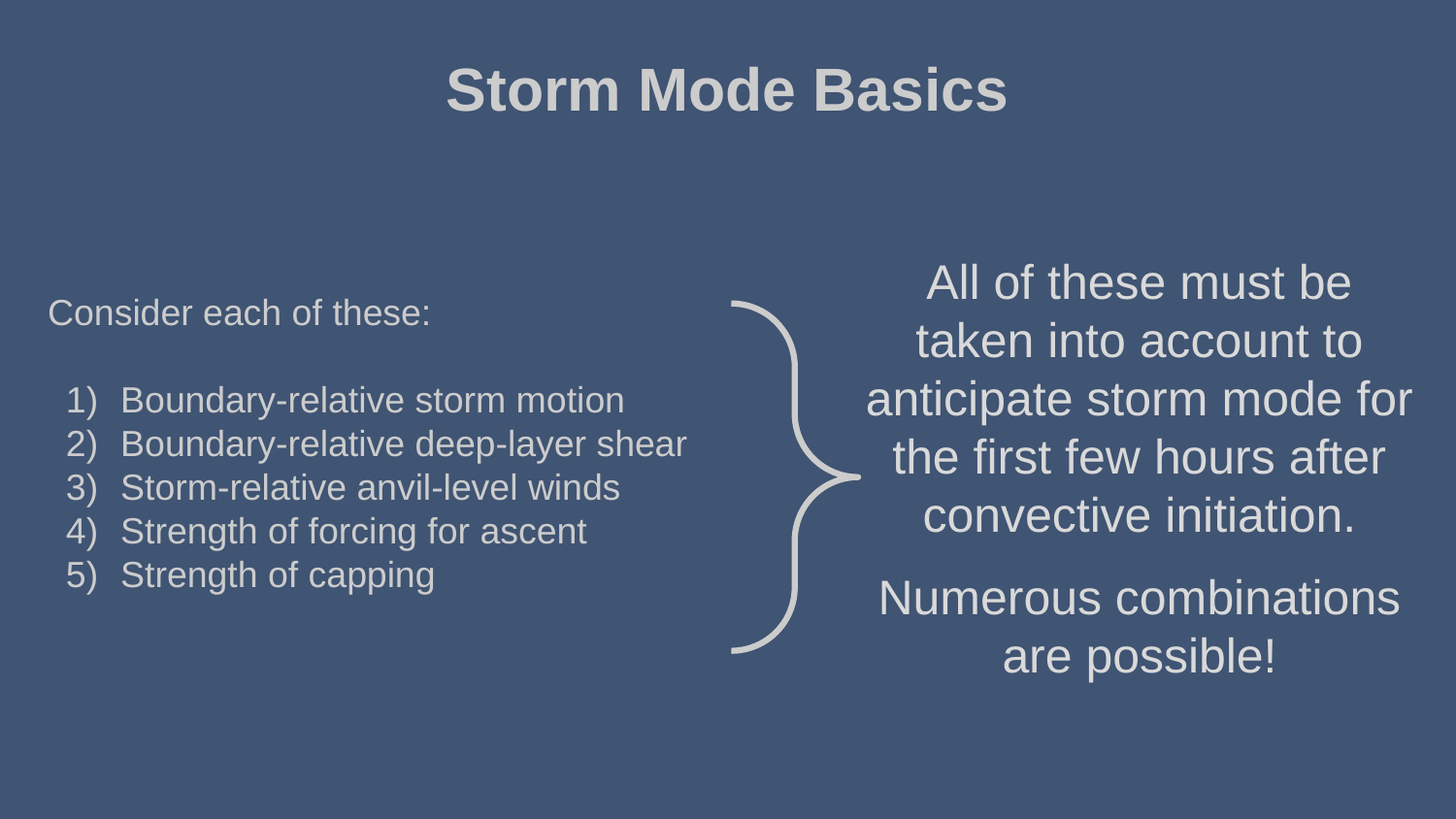

Storm Mode Basics
All of these must be taken into account to anticipate storm mode for the first few hours after convective initiation.
Consider each of these:

Boundary-relative storm motion
Boundary-relative deep-layer shear
Storm-relative anvil-level winds
Strength of forcing for ascent
Strength of capping

Numerous combinations are possible!